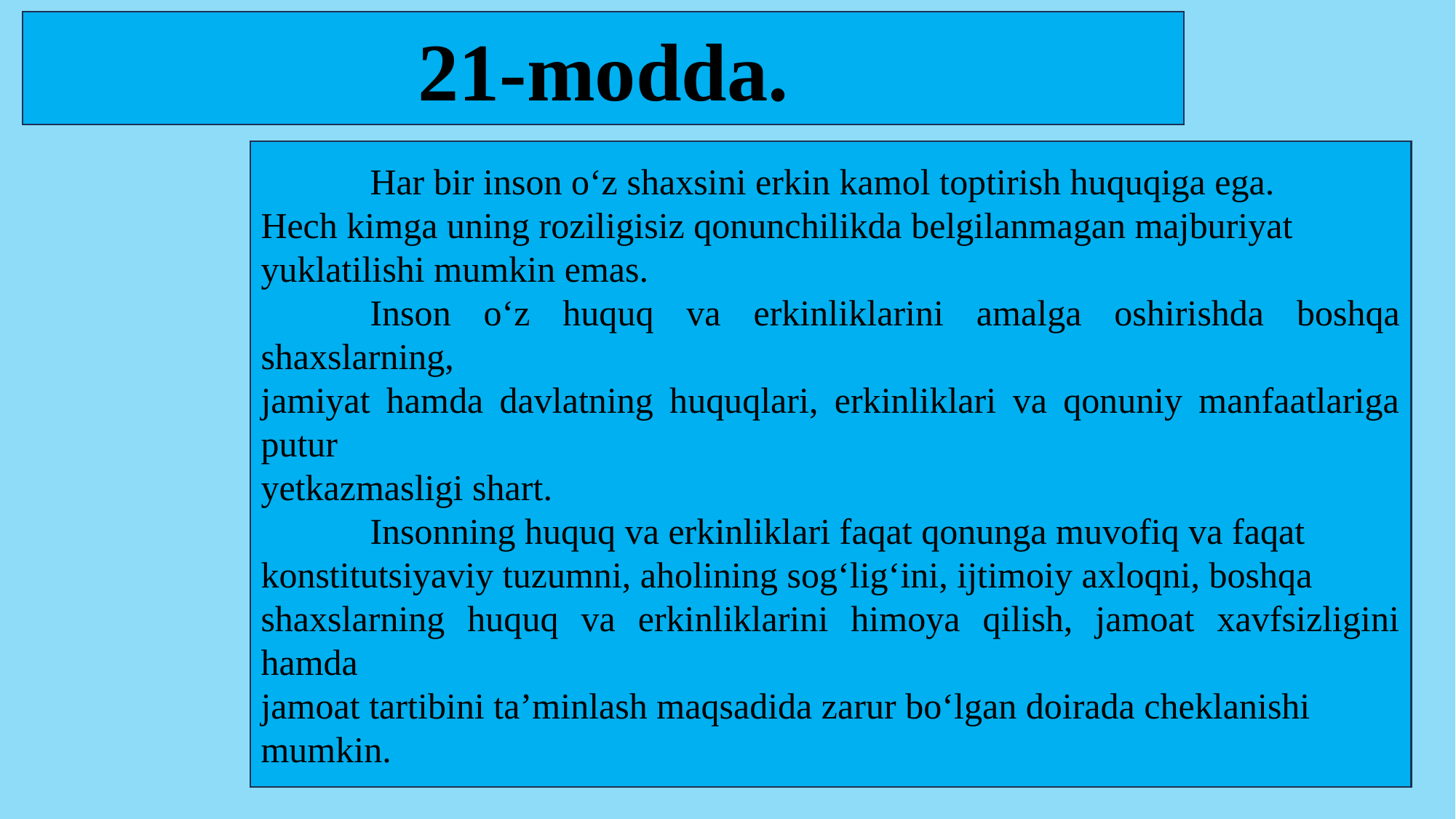

21-modda.
	Har bir inson oʻz shaxsini erkin kamol toptirish huquqiga ega.
Hech kimga uning roziligisiz qonunchilikda belgilanmagan majburiyat
yuklatilishi mumkin emas.
	Inson oʻz huquq va erkinliklarini amalga oshirishda boshqa shaxslarning,
jamiyat hamda davlatning huquqlari, erkinliklari va qonuniy manfaatlariga putur
yetkazmasligi shart.
	Insonning huquq va erkinliklari faqat qonunga muvofiq va faqat
konstitutsiyaviy tuzumni, aholining sogʻligʻini, ijtimoiy axloqni, boshqa
shaxslarning huquq va erkinliklarini himoya qilish, jamoat xavfsizligini hamda
jamoat tartibini taʼminlash maqsadida zarur boʻlgan doirada cheklanishi
mumkin.